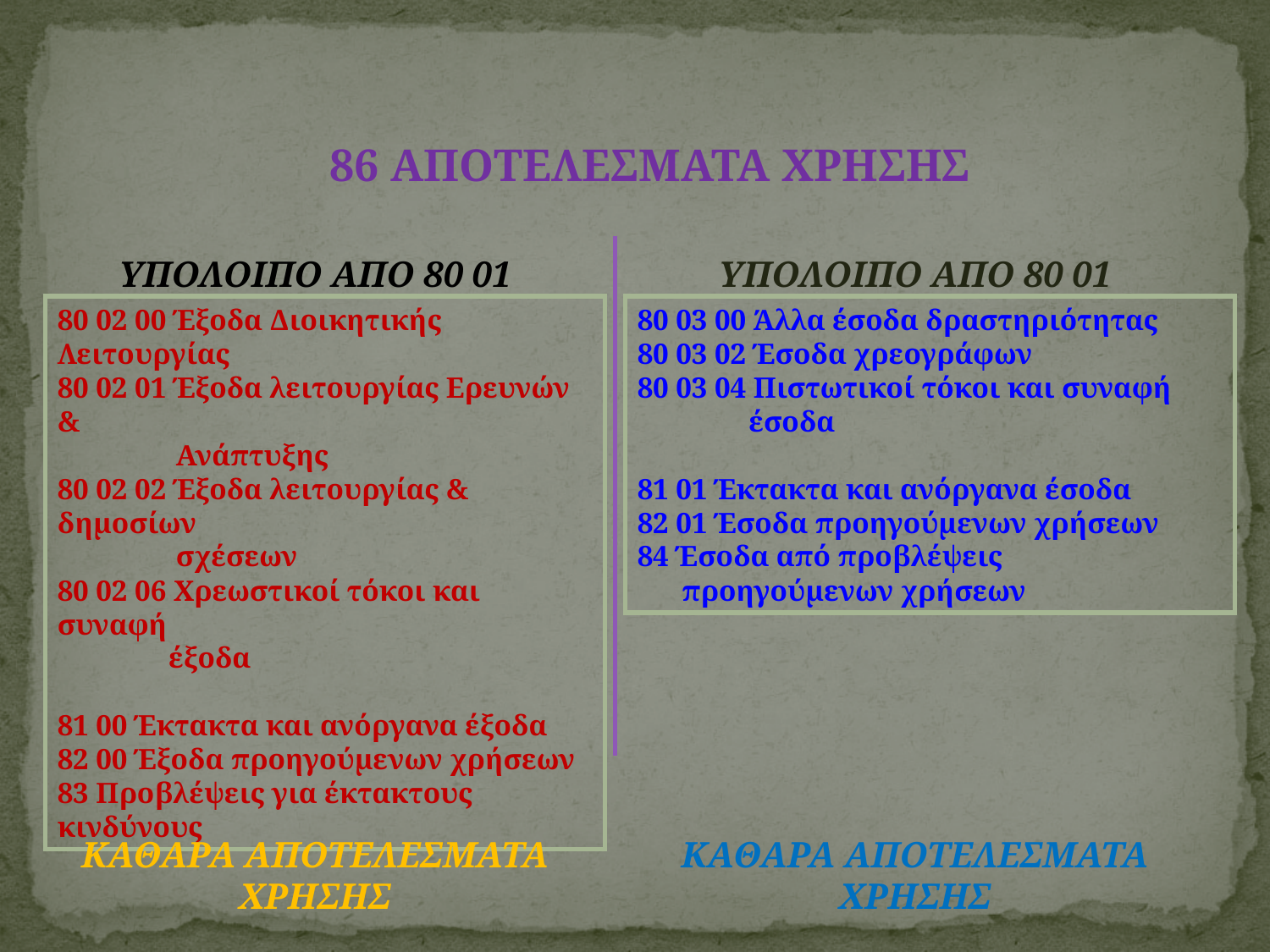

86 ΑΠΟΤΕΛΕΣΜΑΤΑ ΧΡΗΣΗΣ
ΥΠΟΛΟΙΠΟ ΑΠΟ 80 01
ΥΠΟΛΟΙΠΟ ΑΠΟ 80 01
80 02 00 Έξοδα Διοικητικής Λειτουργίας
80 02 01 Έξοδα λειτουργίας Ερευνών &
                Ανάπτυξης
80 02 02 Έξοδα λειτουργίας & δημοσίων
                σχέσεων
80 02 06 Χρεωστικοί τόκοι και συναφή
               έξοδα

81 00 Έκτακτα και ανόργανα έξοδα
82 00 Έξοδα προηγούμενων χρήσεων
83 Προβλέψεις για έκτακτους κινδύνους
80 03 00 Άλλα έσοδα δραστηριότητας
80 03 02 Έσοδα χρεογράφων
80 03 04 Πιστωτικοί τόκοι και συναφή
               έσοδα

81 01 Έκτακτα και ανόργανα έσοδα
82 01 Έσοδα προηγούμενων χρήσεων
84 Έσοδα από προβλέψεις
      προηγούμενων χρήσεων
ΚΑΘΑΡΑ ΑΠΟΤΕΛΕΣΜΑΤΑ ΧΡΗΣΗΣ
ΚΑΘΑΡΑ ΑΠΟΤΕΛΕΣΜΑΤΑ ΧΡΗΣΗΣ